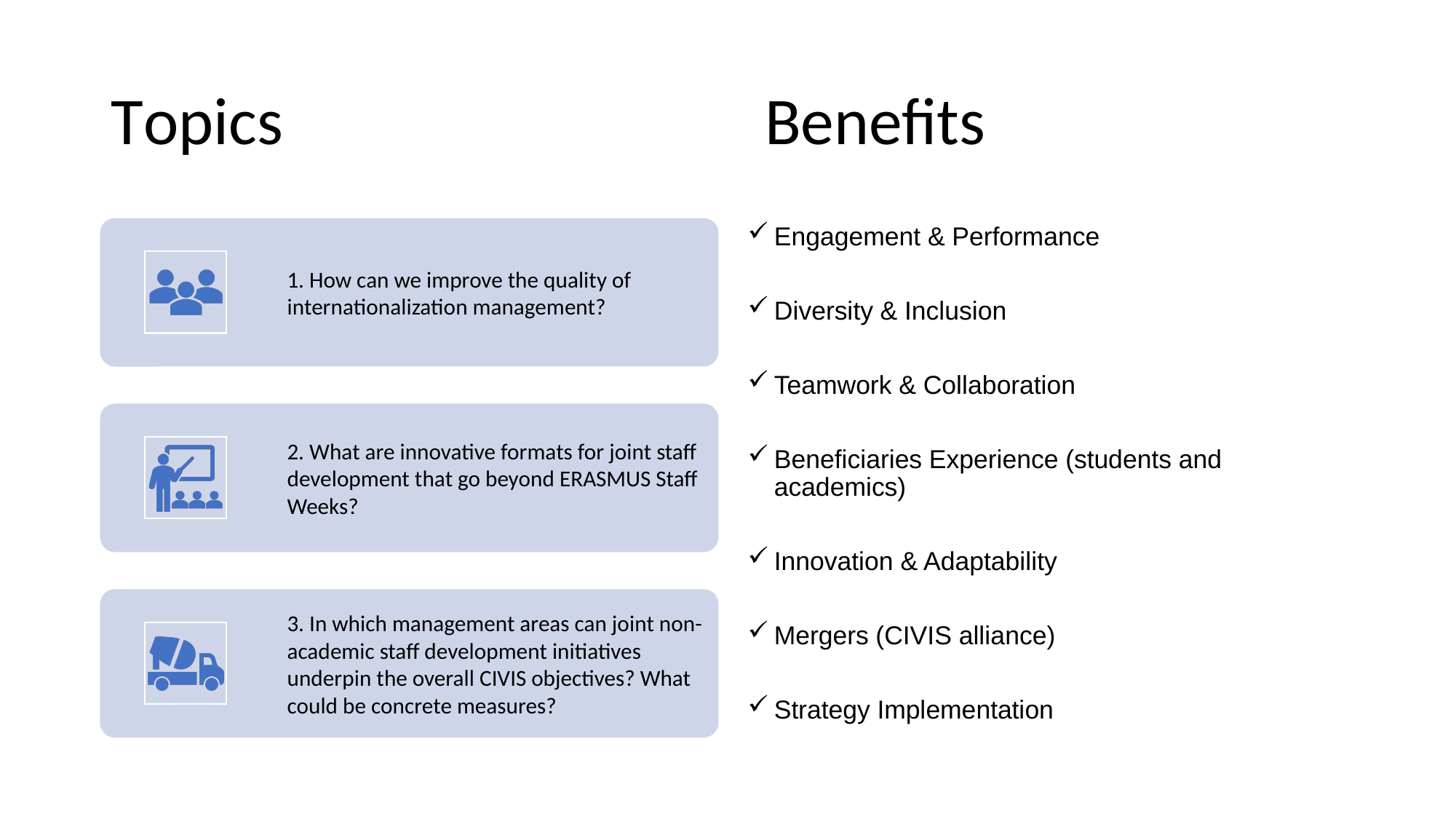

# Topics                                Benefits
1. How can we improve the quality of internationalization management?
2. What are innovative formats for joint staff development that go beyond ERASMUS Staff Weeks?
3. In which management areas can joint non-academic staff development initiatives underpin the overall CIVIS objectives? What could be concrete measures?
Engagement & Performance

Diversity & Inclusion

Teamwork & Collaboration

Beneficiaries Experience (students and academics)

Innovation & Adaptability

Mergers (CIVIS alliance)

Strategy Implementation